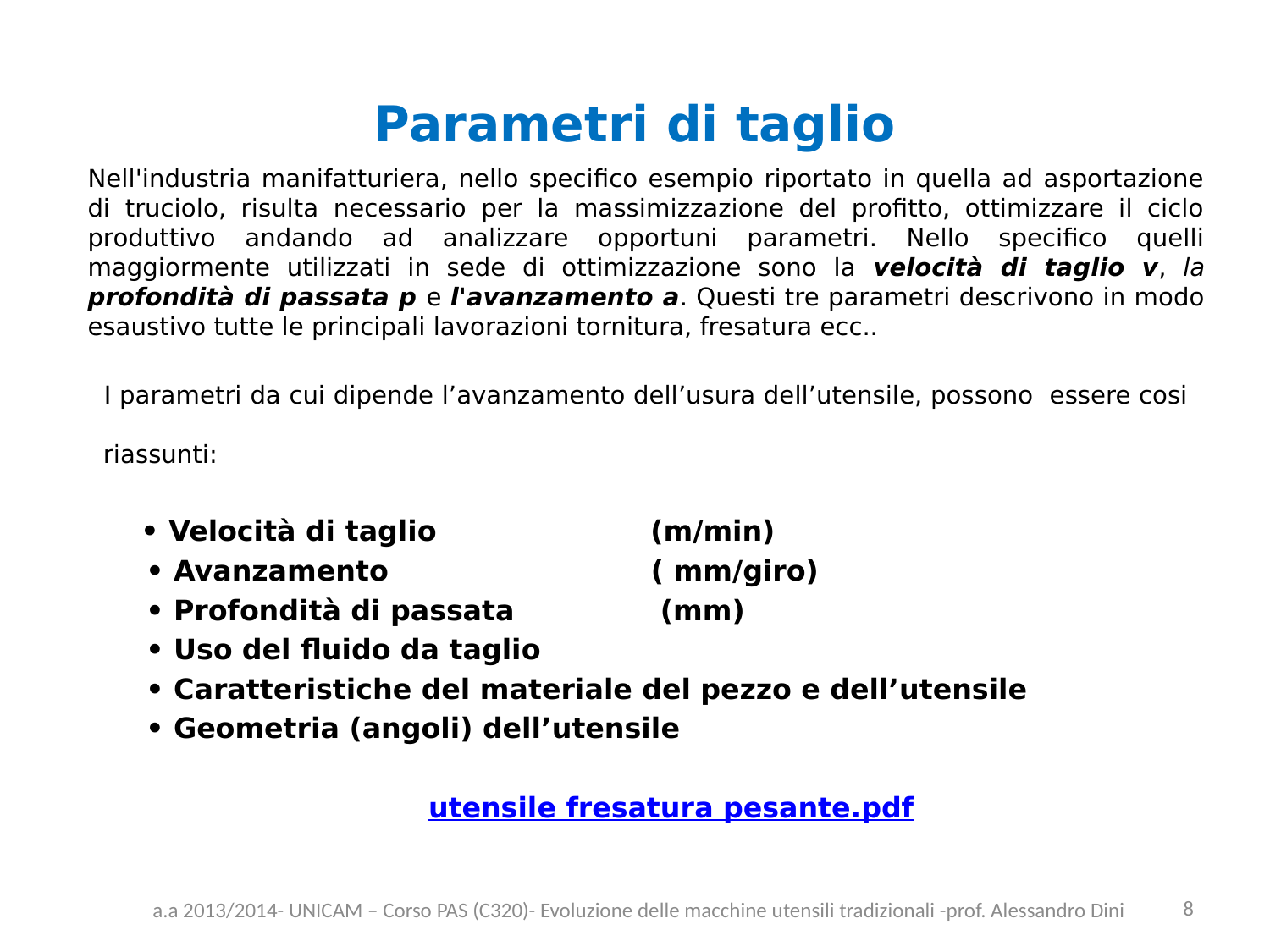

# Parametri di taglio
Nell'industria manifatturiera, nello specifico esempio riportato in quella ad asportazione di truciolo, risulta necessario per la massimizzazione del profitto, ottimizzare il ciclo produttivo andando ad analizzare opportuni parametri. Nello specifico quelli maggiormente utilizzati in sede di ottimizzazione sono la velocità di taglio v, la profondità di passata p e l'avanzamento a. Questi tre parametri descrivono in modo esaustivo tutte le principali lavorazioni tornitura, fresatura ecc..

  I parametri da cui dipende l’avanzamento dell’usura dell’utensile, possono  essere cosi
  riassunti:

      • Velocità di taglio                      (m/min)
      • Avanzamento                           ( mm/giro)
      • Profondità di passata               (mm)
      • Uso del fluido da taglio
      • Caratteristiche del materiale del pezzo e dell’utensile
      • Geometria (angoli) dell’utensile

                                   utensile fresatura pesante.pdf
a.a 2013/2014- UNICAM – Corso PAS (C320)- Evoluzione delle macchine utensili tradizionali -prof. Alessandro Dini
8